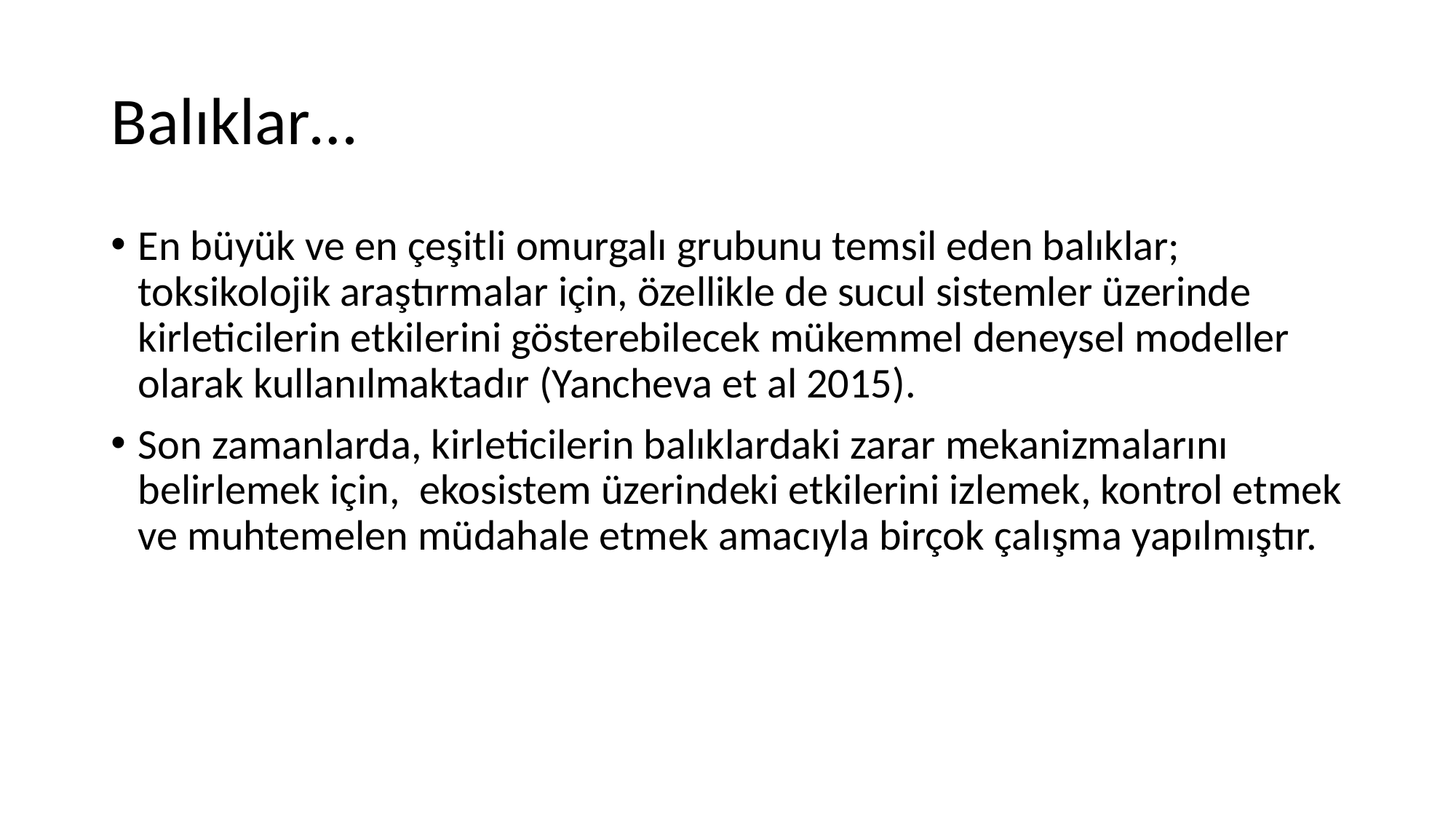

# Balıklar…
En büyük ve en çeşitli omurgalı grubunu temsil eden balıklar; toksikolojik araştırmalar için, özellikle de sucul sistemler üzerinde kirleticilerin etkilerini gösterebilecek mükemmel deneysel modeller olarak kullanılmaktadır (Yancheva et al 2015).
Son zamanlarda, kirleticilerin balıklardaki zarar mekanizmalarını belirlemek için,  ekosistem üzerindeki etkilerini izlemek, kontrol etmek ve muhtemelen müdahale etmek amacıyla birçok çalışma yapılmıştır.